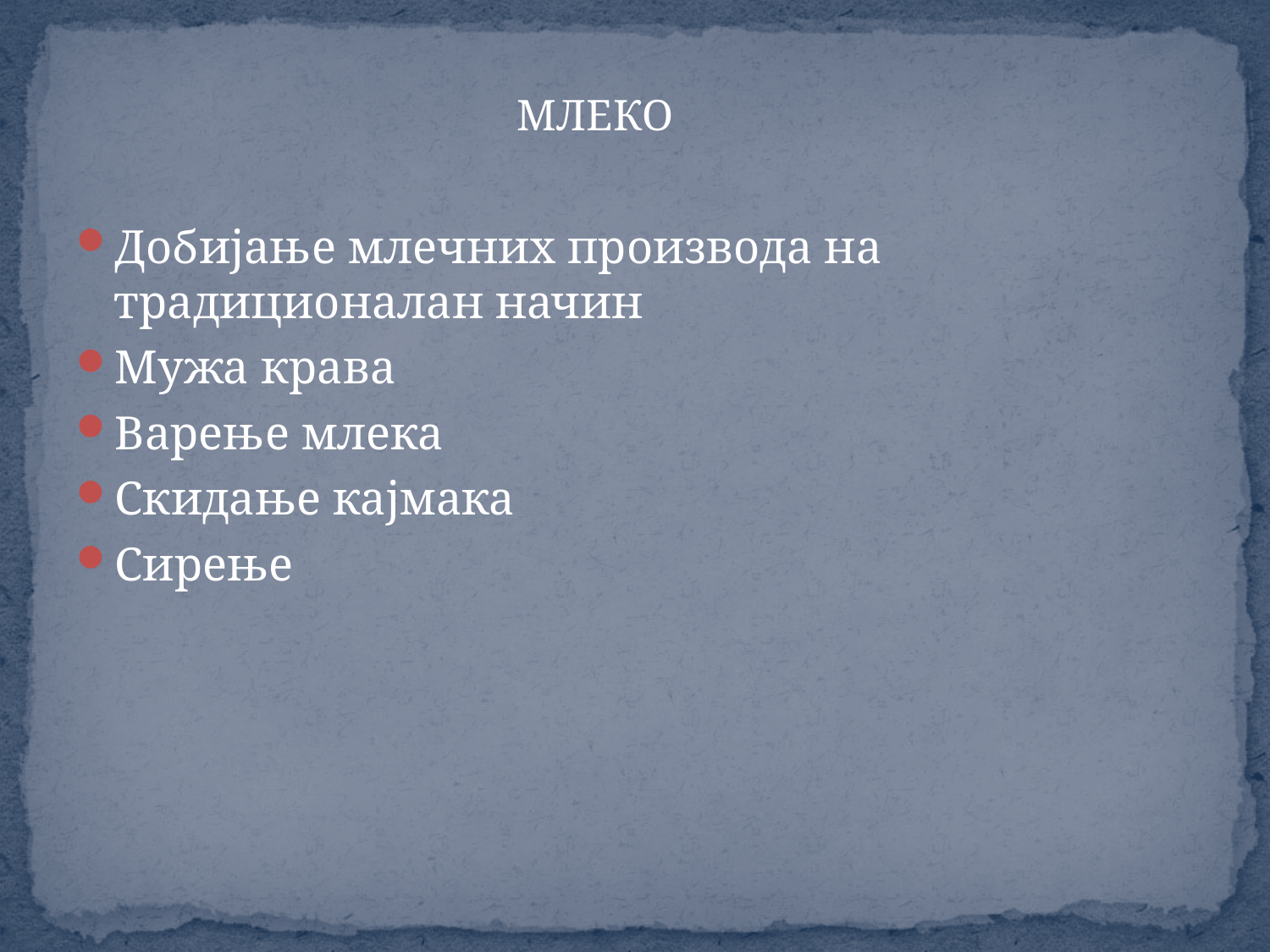

МЛЕКО
Добијање млечних производа на традиционалан начин
Мужа крава
Варење млека
Скидање кајмака
Сирење